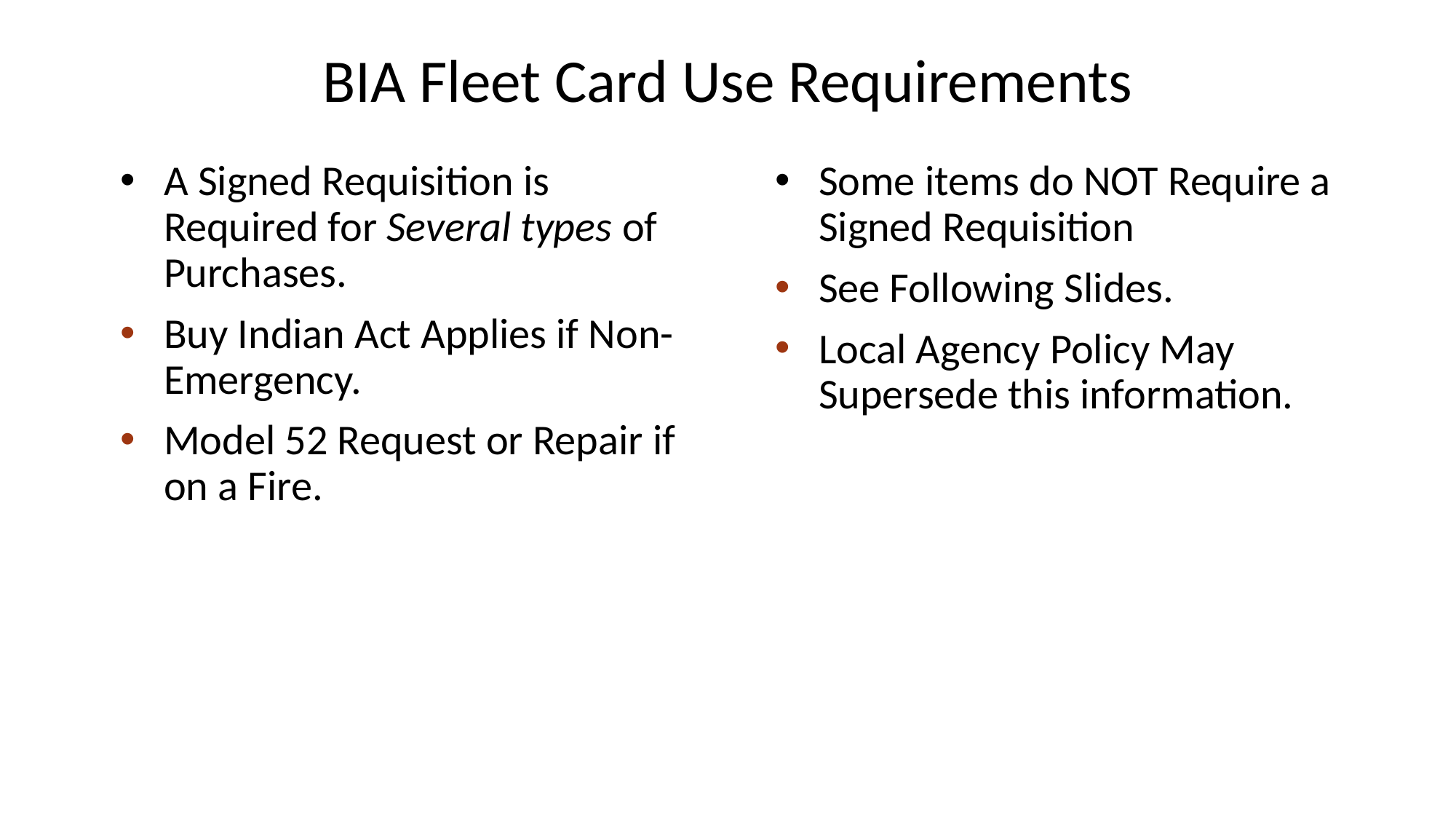

# BIA Fleet Card Use Requirements
A Signed Requisition is Required for Several types of Purchases.
Buy Indian Act Applies if Non-Emergency.
Model 52 Request or Repair if on a Fire.
Some items do NOT Require a Signed Requisition
See Following Slides.
Local Agency Policy May Supersede this information.